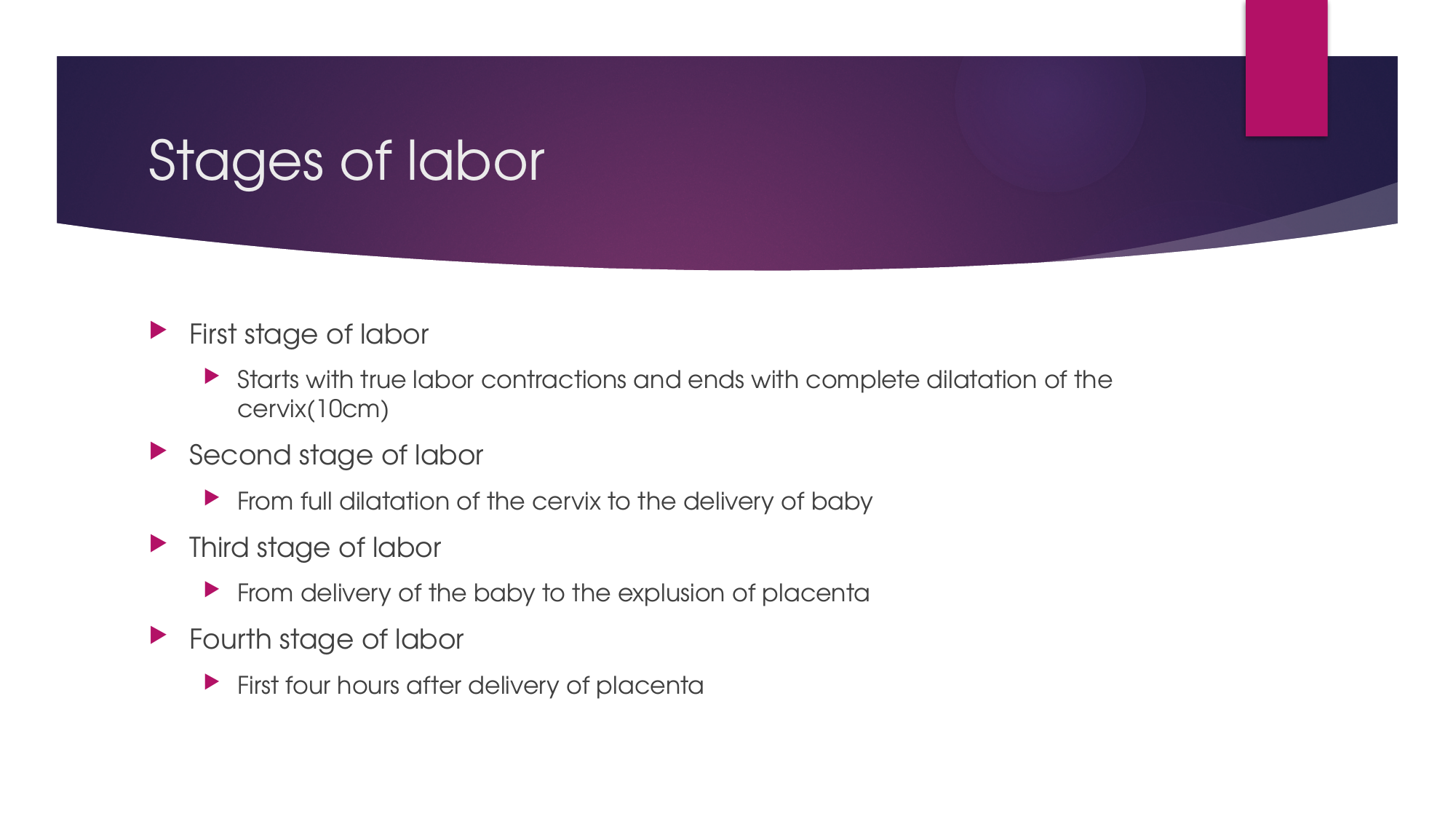

# Stages of labor
First stage of labor
Starts with true labor contractions and ends with complete dilatation of the cervix(10cm)
Second stage of labor
From full dilatation of the cervix to the delivery of baby
Third stage of labor
From delivery of the baby to the explusion of placenta
Fourth stage of labor
First four hours after delivery of placenta